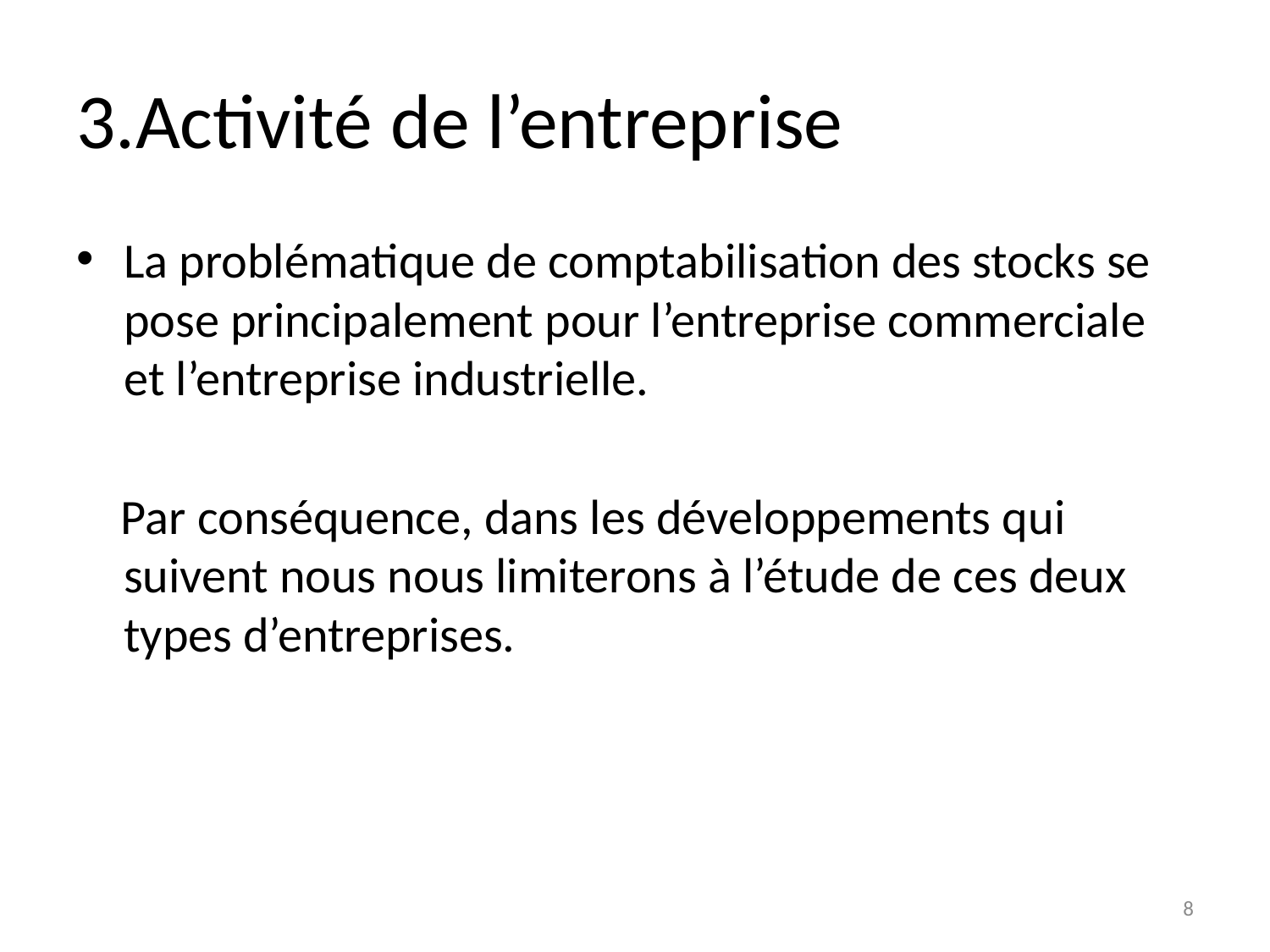

# 3.Activité de l’entreprise
La problématique de comptabilisation des stocks se pose principalement pour l’entreprise commerciale et l’entreprise industrielle.

    Par conséquence, dans les développements qui suivent nous nous limiterons à l’étude de ces deux types d’entreprises.
8